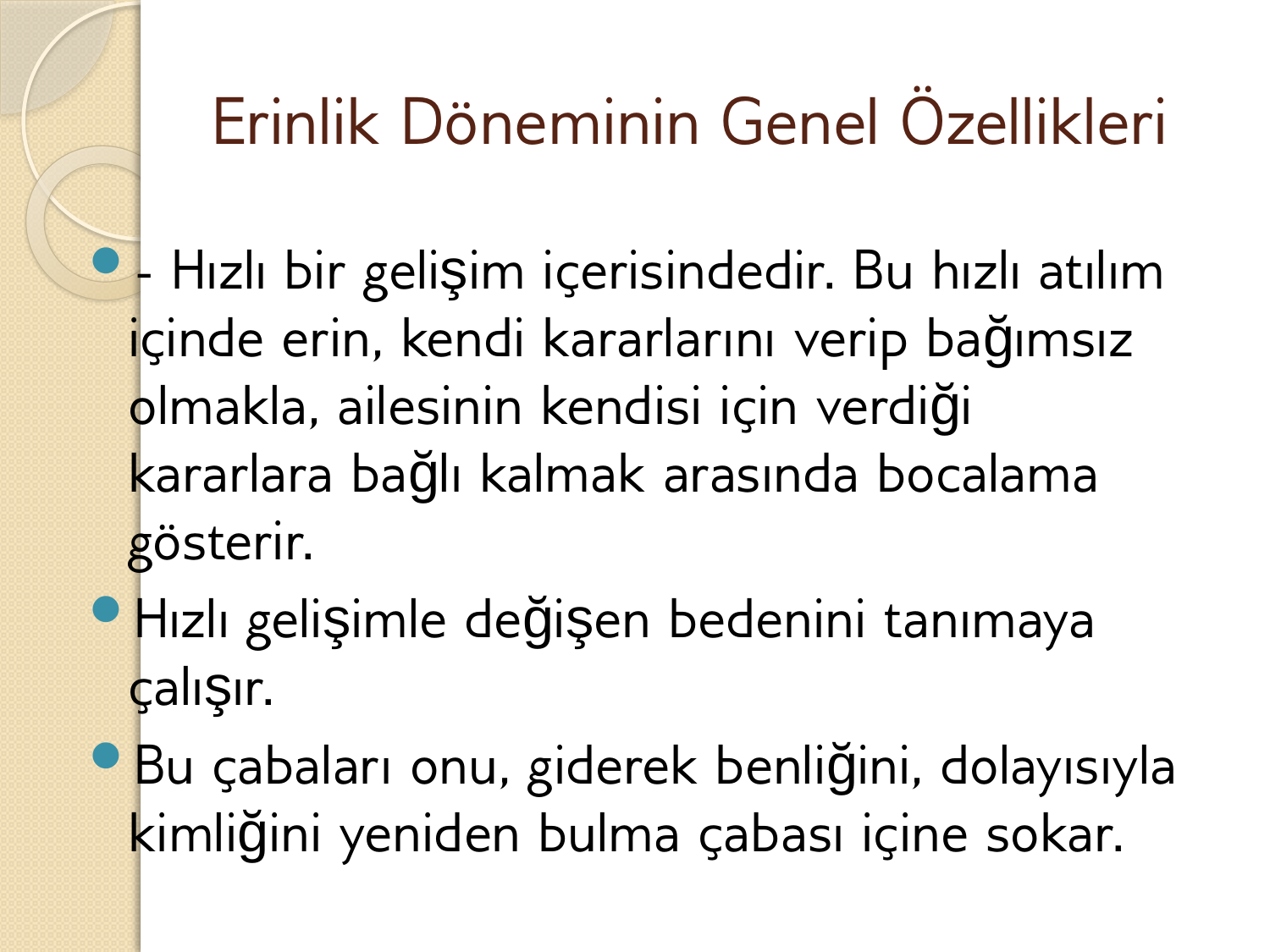

# Erinlik Döneminin Genel Özellikleri
- Hızlı bir gelişim içerisindedir. Bu hızlı atılım içinde erin, kendi kararlarını verip bağımsız olmakla, ailesinin kendisi için verdiği kararlara bağlı kalmak arasında bocalama gösterir.
Hızlı gelişimle değişen bedenini tanımaya çalışır.
Bu çabaları onu, giderek benliğini, dolayısıyla kimliğini yeniden bulma çabası içine sokar.